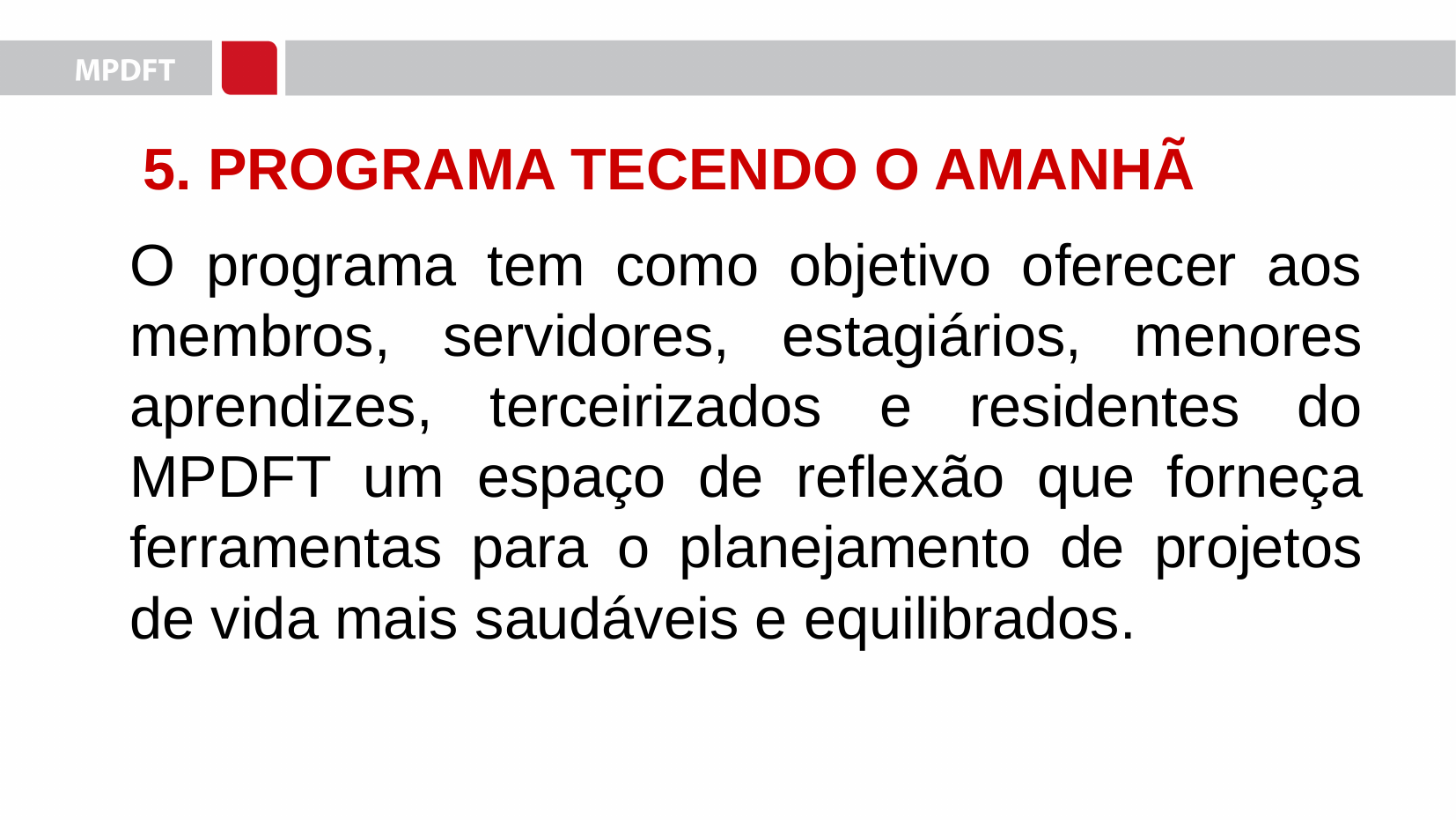

5. PROGRAMA TECENDO O AMANHÃ
	O programa tem como objetivo oferecer aos membros, servidores, estagiários, menores aprendizes, terceirizados e residentes do MPDFT um espaço de reflexão que forneça ferramentas para o planejamento de projetos de vida mais saudáveis e equilibrados.